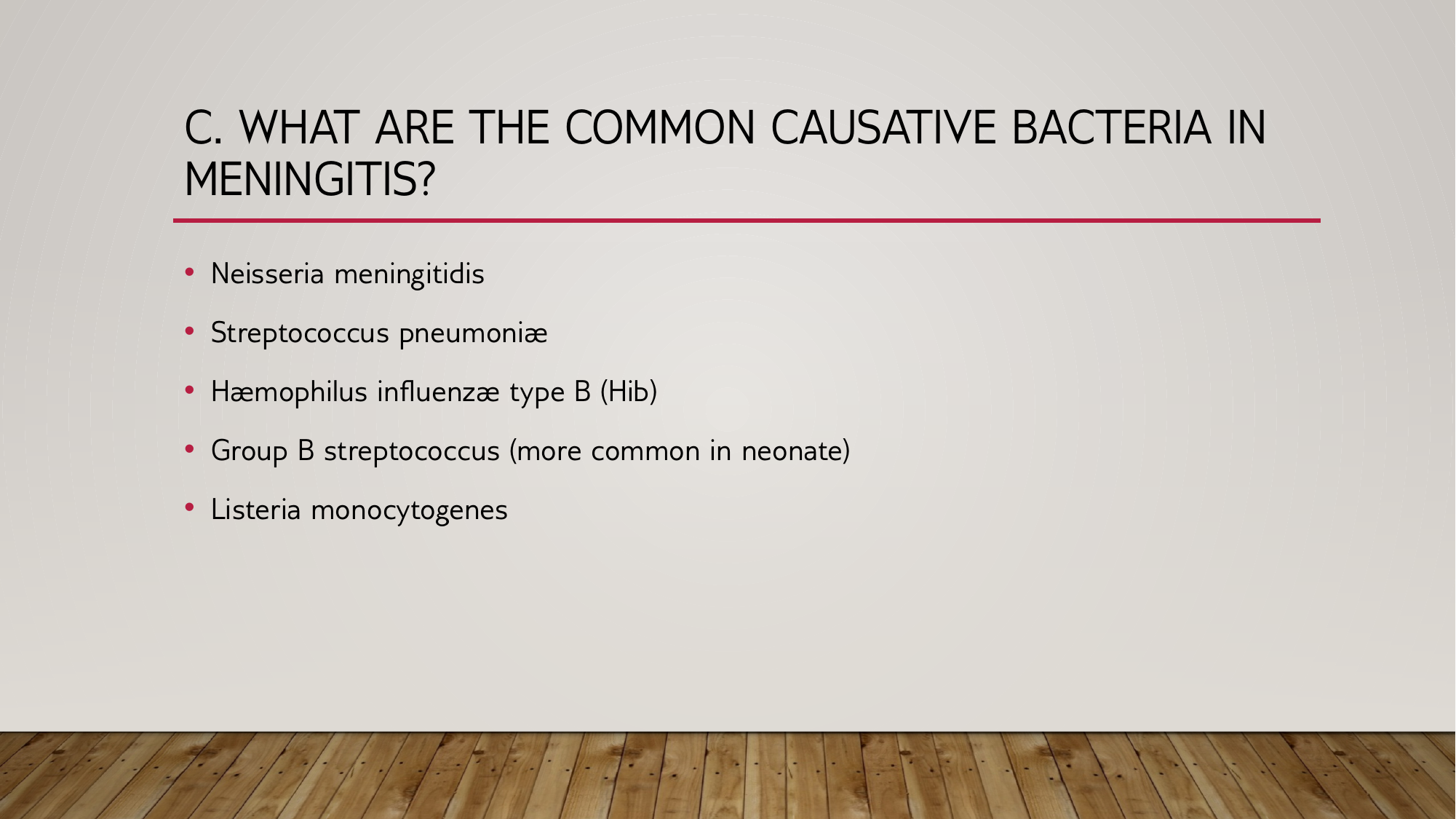

# c. What are the common causative bacteria in meningitis?
Neisseria meningitidis
Streptococcus pneumoniae
Haemophilus influenzae type B (Hib)
Group B streptococcus (more common in neonate)
Listeria monocytogenes